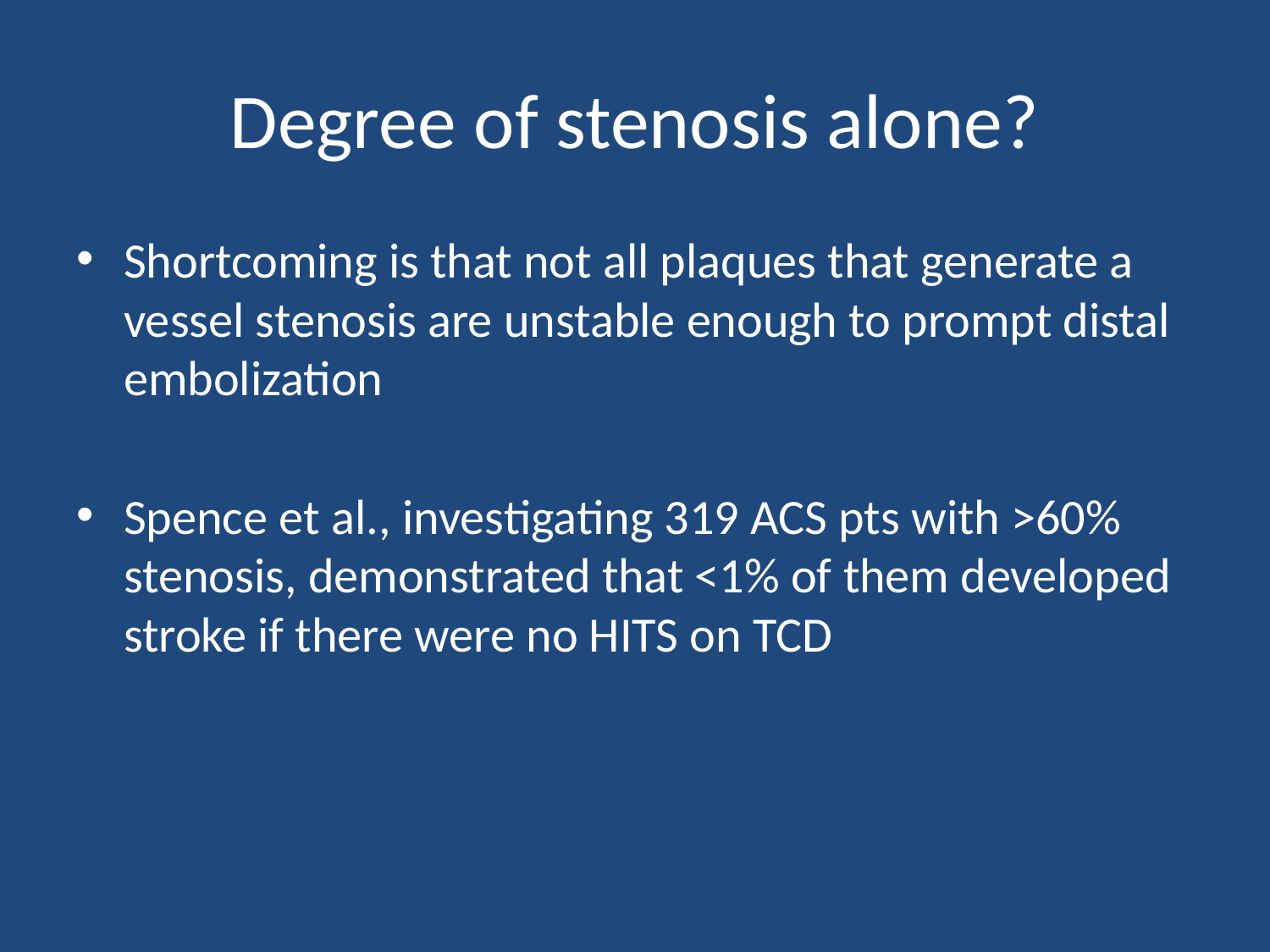

# Degree of stenosis alone?
Shortcoming is that not all plaques that generate a vessel stenosis are unstable enough to prompt distal embolization

Spence et al., investigating 319 ACS pts with >60% stenosis, demonstrated that <1% of them developed stroke if there were no HITS on TCD